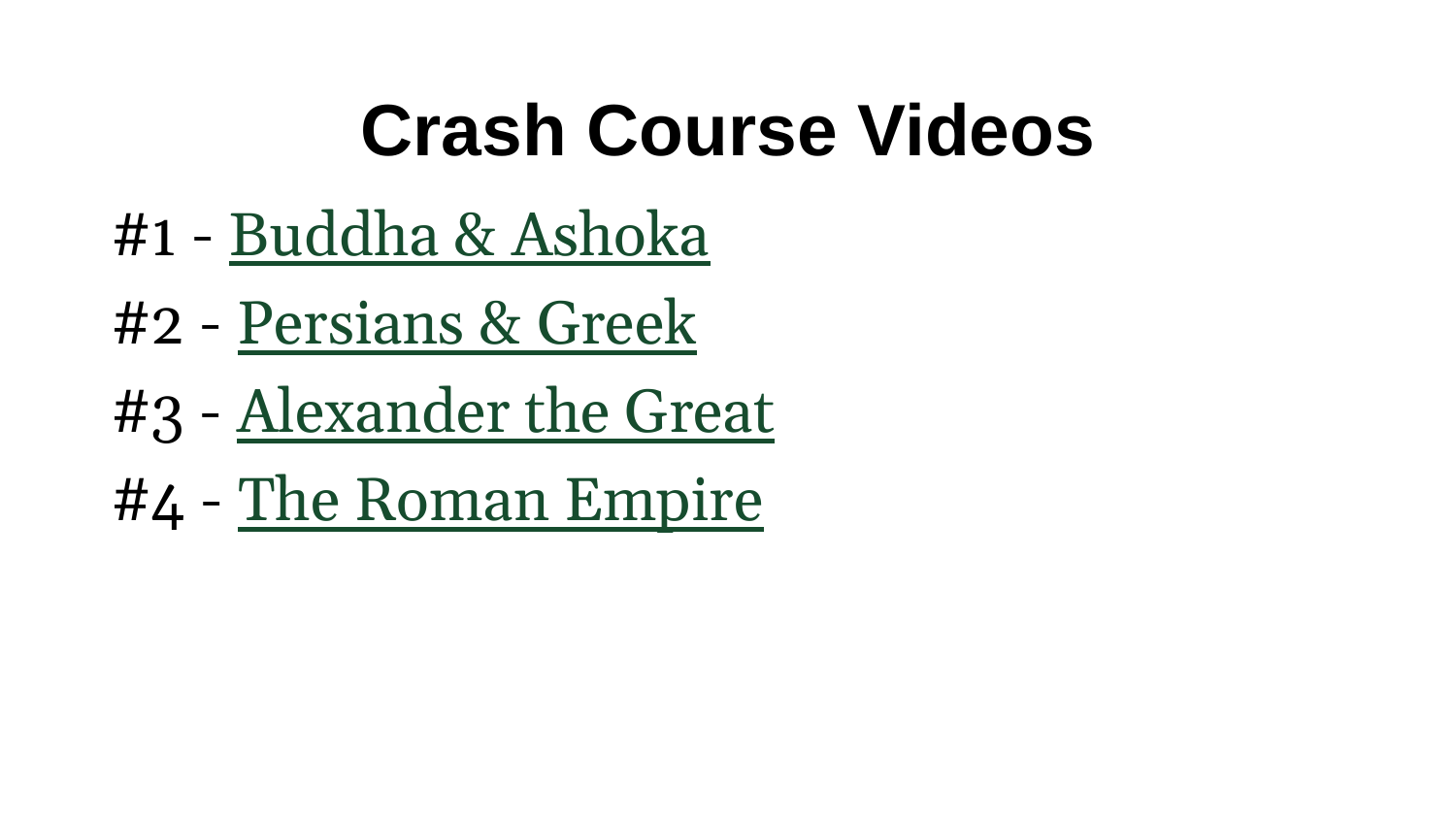

# Crash Course Videos
#1 - Buddha & Ashoka
#2 - Persians & Greek
#3 - Alexander the Great
#4 - The Roman Empire